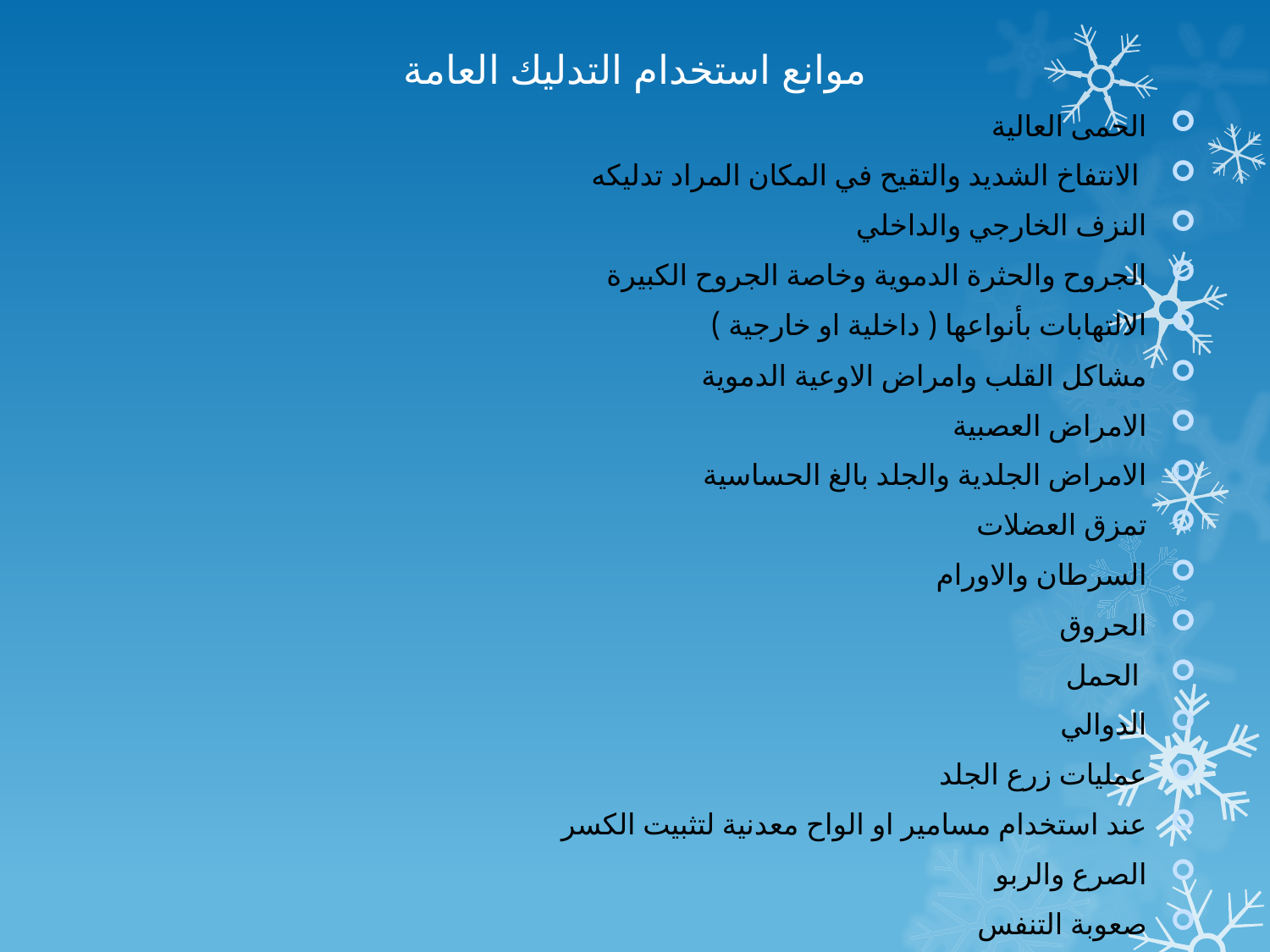

# موانع استخدام التدليك العامة
الحمى العالية
 الانتفاخ الشديد والتقيح في المكان المراد تدليكه
النزف الخارجي والداخلي
الجروح والحثرة الدموية وخاصة الجروح الكبيرة
الالتهابات بأنواعها ( داخلية او خارجية )
مشاكل القلب وامراض الاوعية الدموية
الامراض العصبية
الامراض الجلدية والجلد بالغ الحساسية
تمزق العضلات
السرطان والاورام
الحروق
 الحمل
الدوالي
عمليات زرع الجلد
عند استخدام مسامير او الواح معدنية لتثبيت الكسر
الصرع والربو
صعوبة التنفس